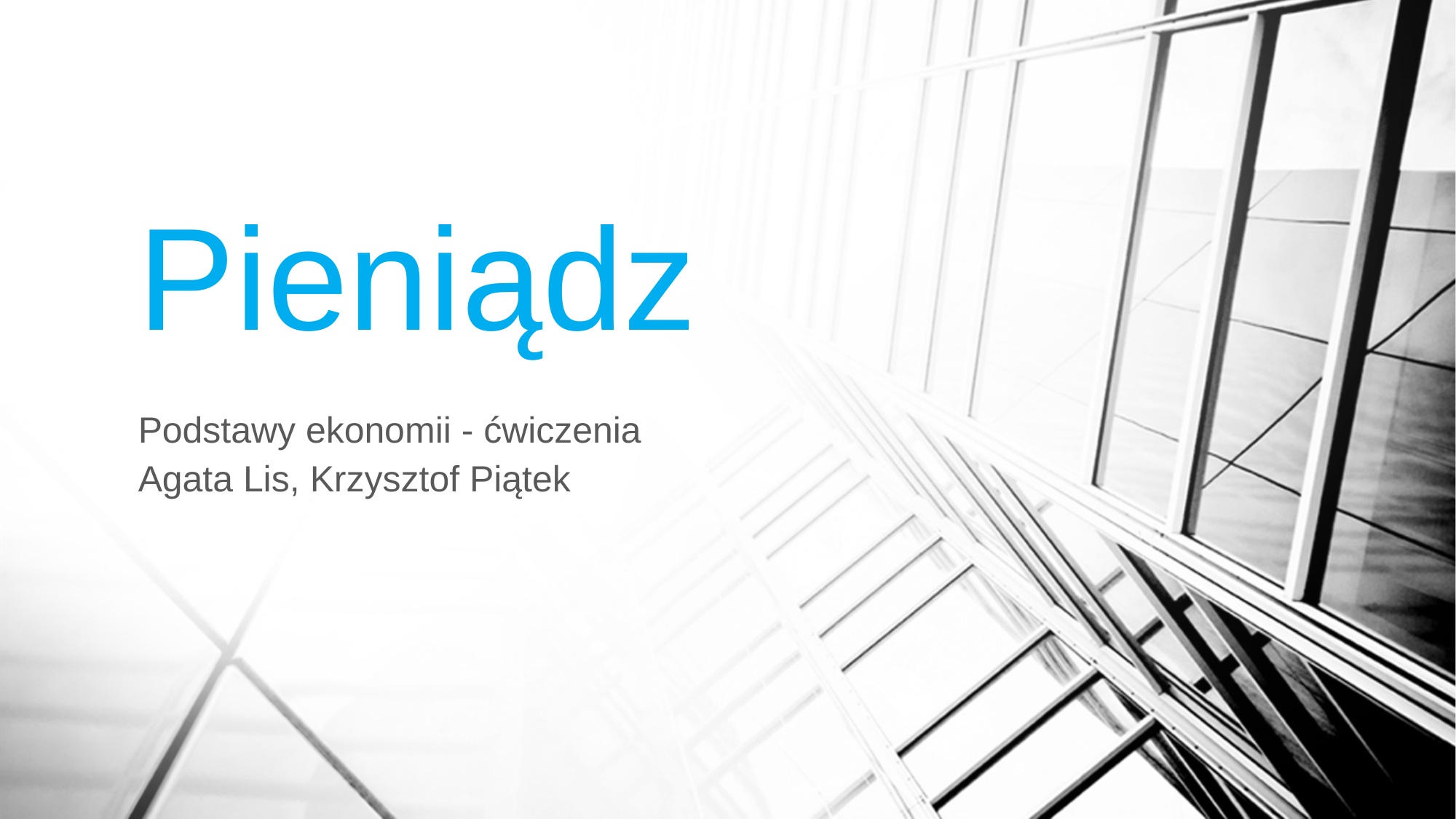

# Pieniądz
Podstawy ekonomii - ćwiczenia
Agata Lis, Krzysztof Piątek